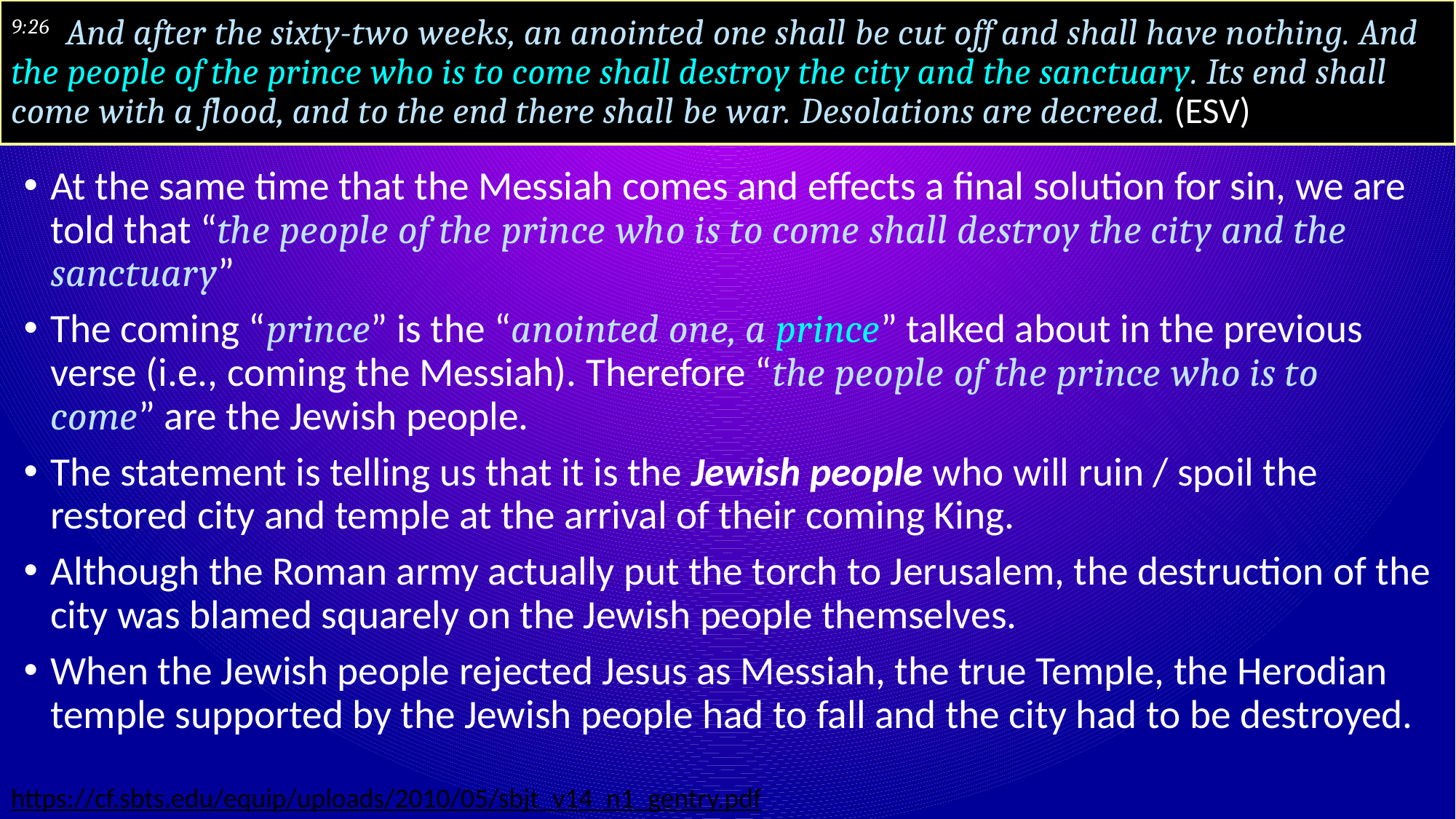

# 9:26  And after the sixty-two weeks, an anointed one shall be cut off and shall have nothing. And the people of the prince who is to come shall destroy the city and the sanctuary. Its end shall come with a flood, and to the end there shall be war. Desolations are decreed. (ESV)
At the same time that the Messiah comes and effects a final solution for sin, we are told that “the people of the prince who is to come shall destroy the city and the sanctuary”
The coming “prince” is the “anointed one, a prince” talked about in the previous verse (i.e., coming the Messiah). Therefore “the people of the prince who is to come” are the Jewish people.
The statement is telling us that it is the Jewish people who will ruin / spoil the restored city and temple at the arrival of their coming King.
Although the Roman army actually put the torch to Jerusalem, the destruction of the city was blamed squarely on the Jewish people themselves.
When the Jewish people rejected Jesus as Messiah, the true Temple, the Herodian temple supported by the Jewish people had to fall and the city had to be destroyed.
https://cf.sbts.edu/equip/uploads/2010/05/sbjt_v14_n1_gentry.pdf